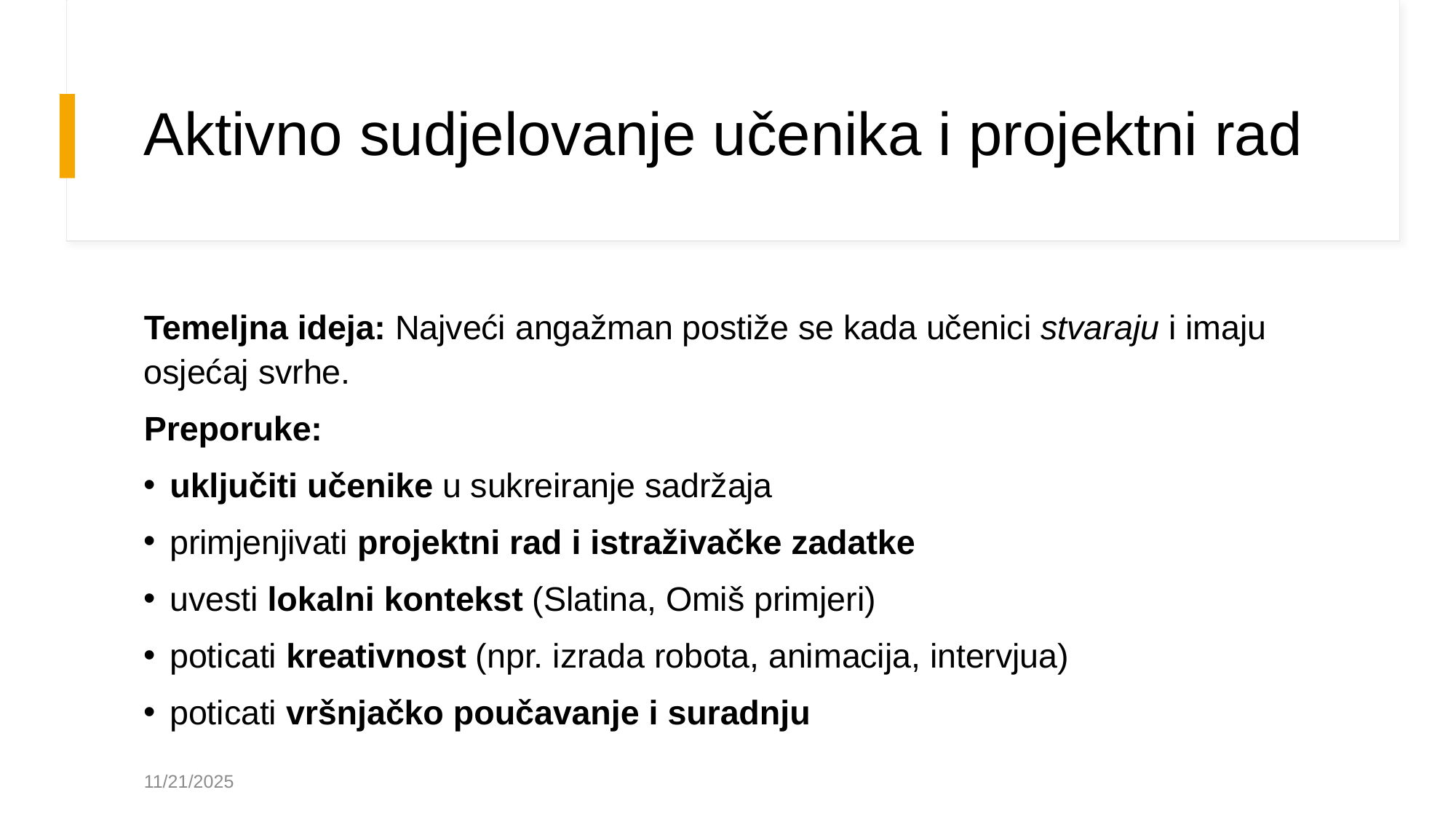

# Aktivno sudjelovanje učenika i projektni rad
Temeljna ideja: Najveći angažman postiže se kada učenici stvaraju i imaju osjećaj svrhe.
Preporuke:
uključiti učenike u sukreiranje sadržaja
primjenjivati projektni rad i istraživačke zadatke
uvesti lokalni kontekst (Slatina, Omiš primjeri)
poticati kreativnost (npr. izrada robota, animacija, intervjua)
poticati vršnjačko poučavanje i suradnju

11/21/2025